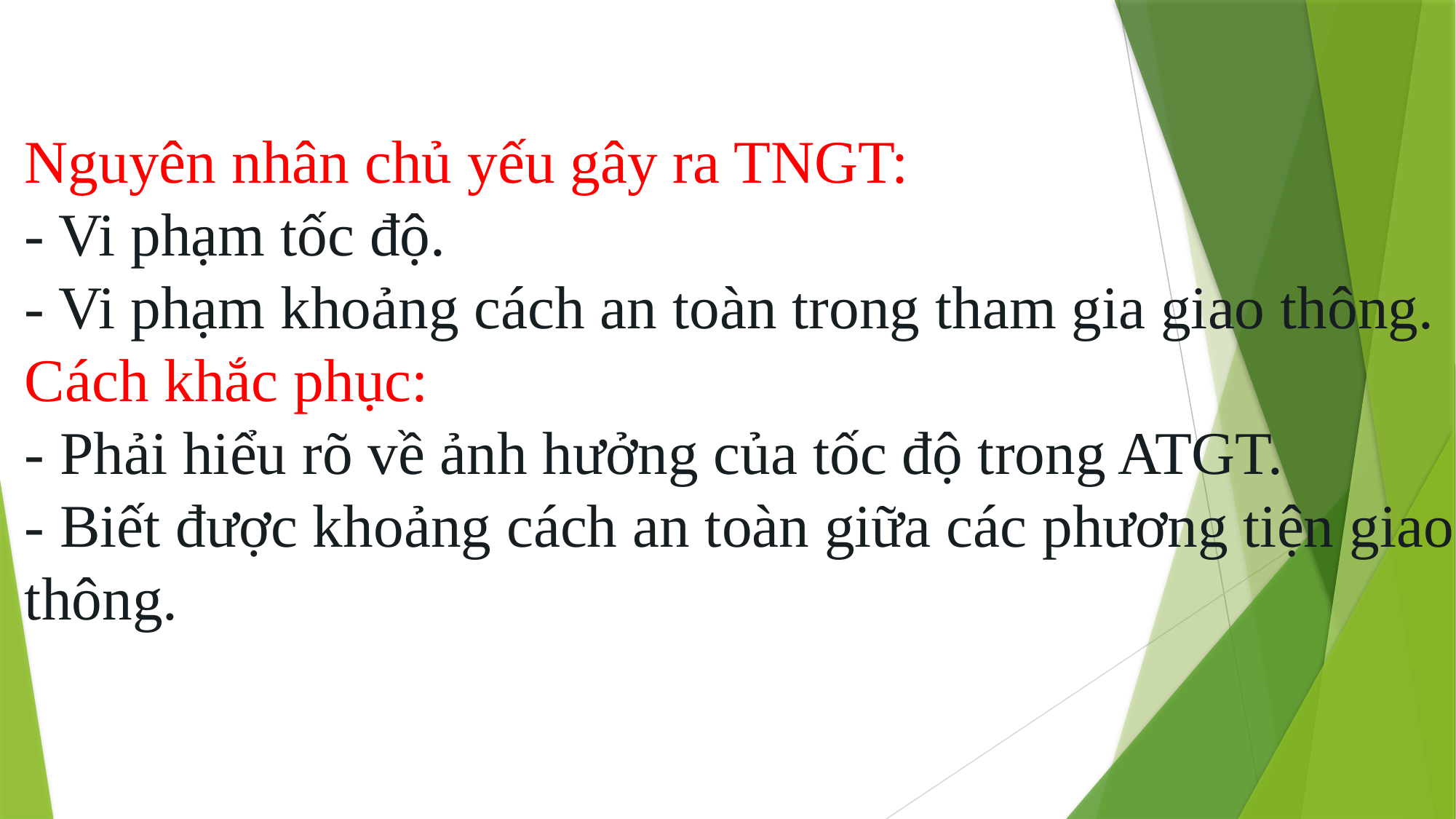

# Nguyên nhân chủ yếu gây ra TNGT: - Vi phạm tốc độ. - Vi phạm khoảng cách an toàn trong tham gia giao thông. Cách khắc phục: - Phải hiểu rõ về ảnh hưởng của tốc độ trong ATGT. - Biết được khoảng cách an toàn giữa các phương tiện giao thông.